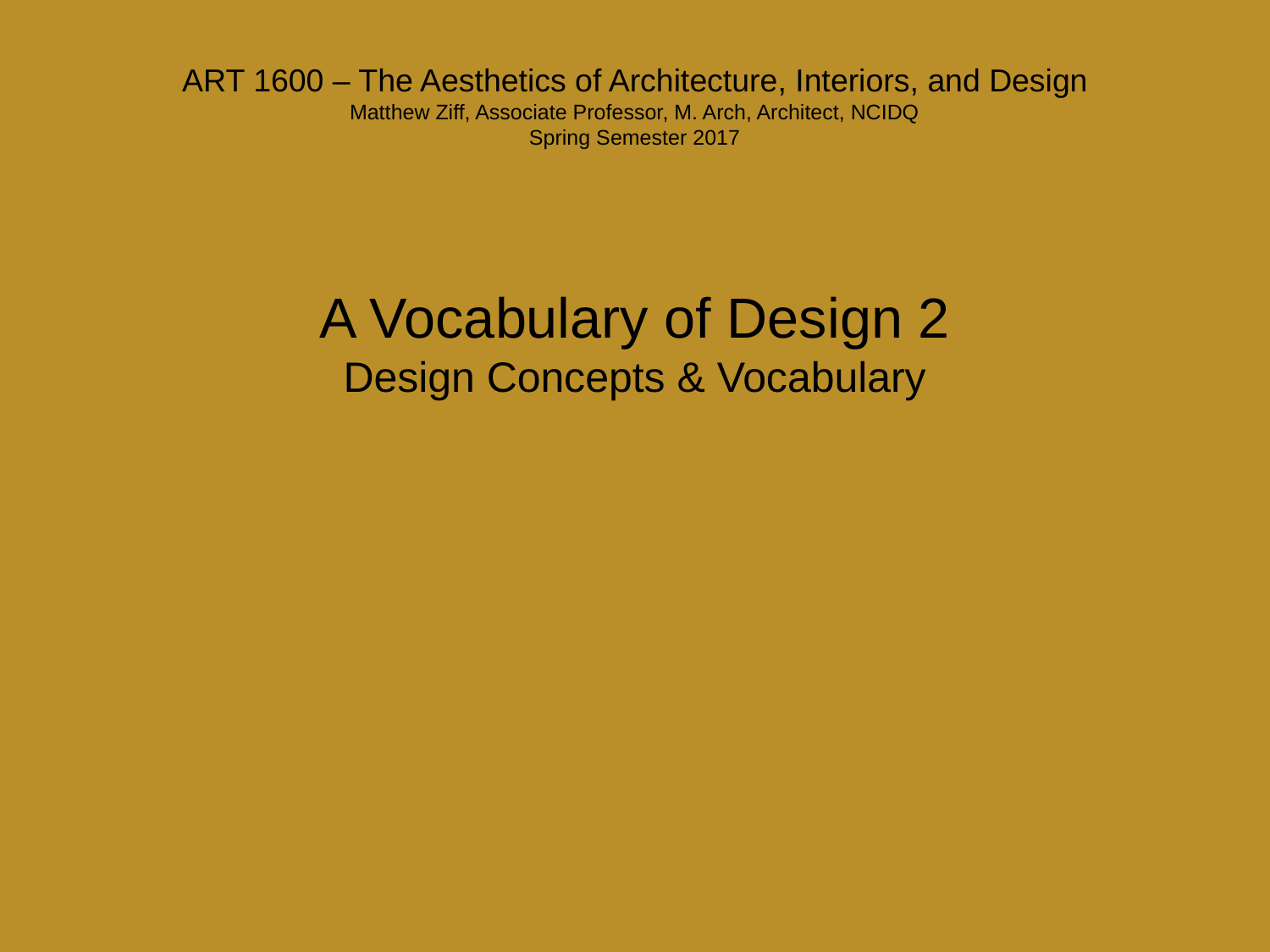

# ART 1600 – The Aesthetics of Architecture, Interiors, and Design Matthew Ziff, Associate Professor, M. Arch, Architect, NCIDQ Spring Semester 2017

A Vocabulary of Design 2
Design Concepts & Vocabulary